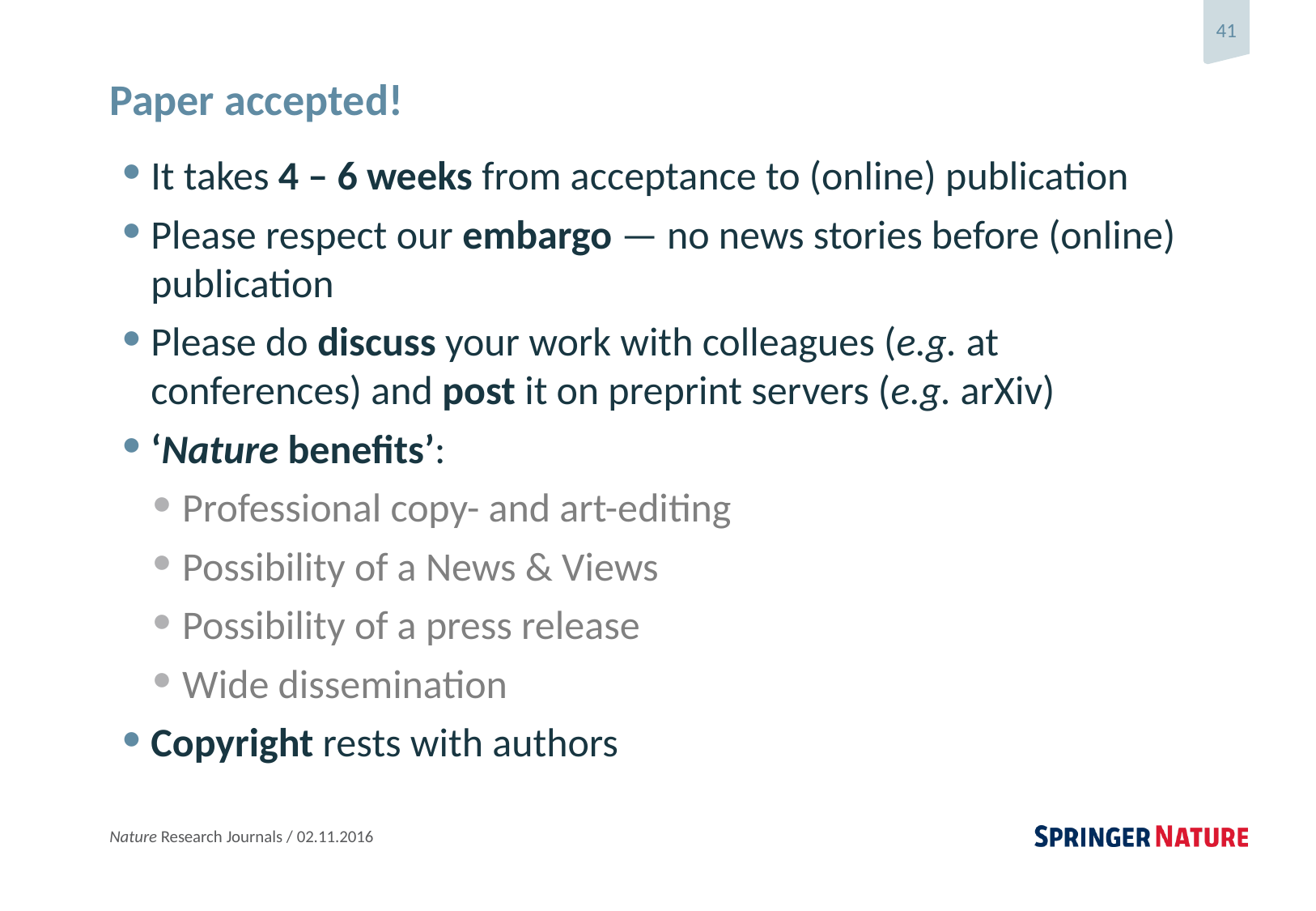

# Paper accepted!
It takes 4 – 6 weeks from acceptance to (online) publication
Please respect our embargo — no news stories before (online) publication
Please do discuss your work with colleagues (e.g. at conferences) and post it on preprint servers (e.g. arXiv)
‘Nature benefits’:
Professional copy- and art-editing
Possibility of a News & Views
Possibility of a press release
Wide dissemination
Copyright rests with authors